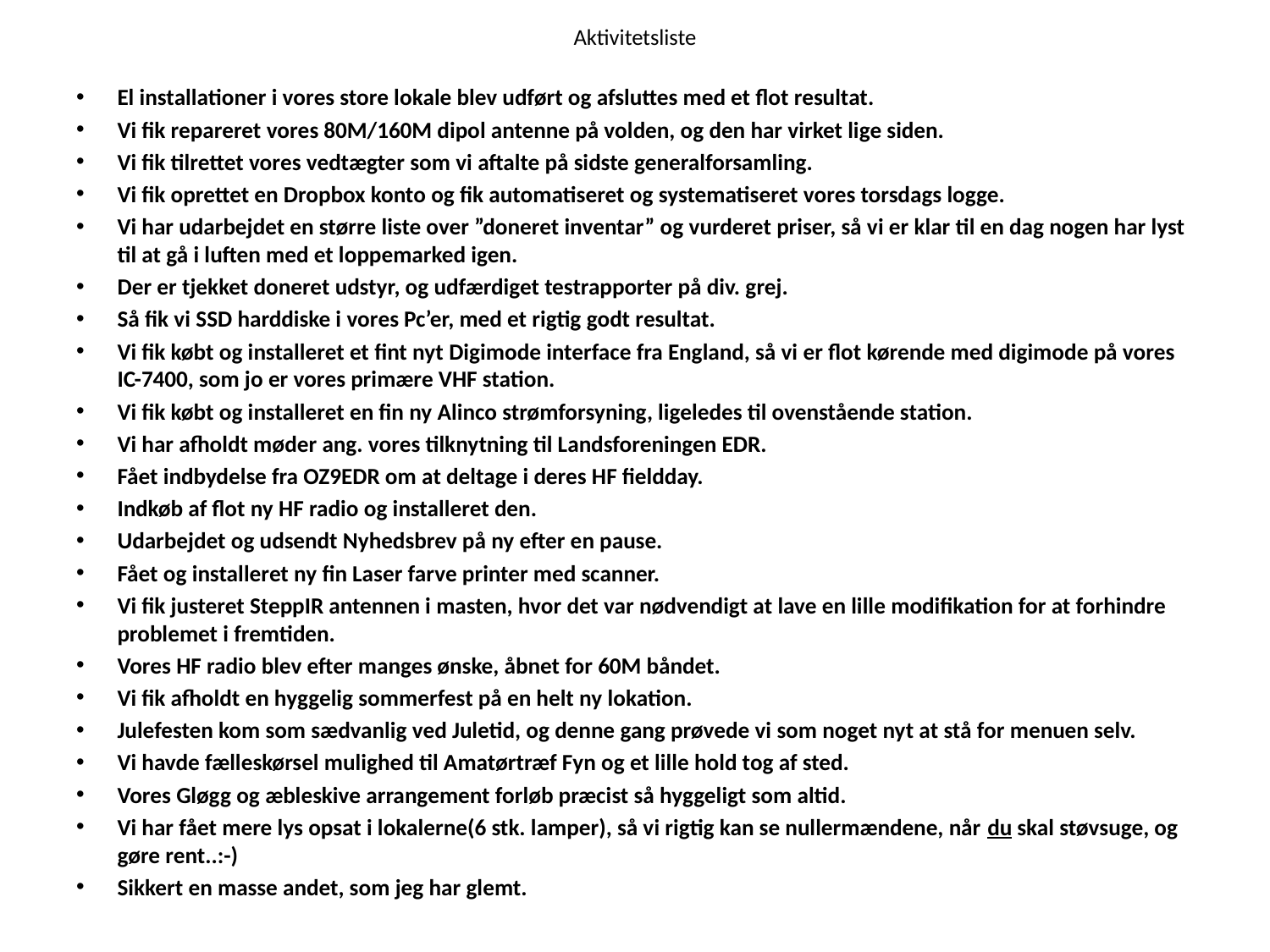

# Aktivitetsliste
El installationer i vores store lokale blev udført og afsluttes med et flot resultat.
Vi fik repareret vores 80M/160M dipol antenne på volden, og den har virket lige siden.
Vi fik tilrettet vores vedtægter som vi aftalte på sidste generalforsamling.
Vi fik oprettet en Dropbox konto og fik automatiseret og systematiseret vores torsdags logge.
Vi har udarbejdet en større liste over ”doneret inventar” og vurderet priser, så vi er klar til en dag nogen har lyst til at gå i luften med et loppemarked igen.
Der er tjekket doneret udstyr, og udfærdiget testrapporter på div. grej.
Så fik vi SSD harddiske i vores Pc’er, med et rigtig godt resultat.
Vi fik købt og installeret et fint nyt Digimode interface fra England, så vi er flot kørende med digimode på vores IC-7400, som jo er vores primære VHF station.
Vi fik købt og installeret en fin ny Alinco strømforsyning, ligeledes til ovenstående station.
Vi har afholdt møder ang. vores tilknytning til Landsforeningen EDR.
Fået indbydelse fra OZ9EDR om at deltage i deres HF fieldday.
Indkøb af flot ny HF radio og installeret den.
Udarbejdet og udsendt Nyhedsbrev på ny efter en pause.
Fået og installeret ny fin Laser farve printer med scanner.
Vi fik justeret SteppIR antennen i masten, hvor det var nødvendigt at lave en lille modifikation for at forhindre problemet i fremtiden.
Vores HF radio blev efter manges ønske, åbnet for 60M båndet.
Vi fik afholdt en hyggelig sommerfest på en helt ny lokation.
Julefesten kom som sædvanlig ved Juletid, og denne gang prøvede vi som noget nyt at stå for menuen selv.
Vi havde fælleskørsel mulighed til Amatørtræf Fyn og et lille hold tog af sted.
Vores Gløgg og æbleskive arrangement forløb præcist så hyggeligt som altid.
Vi har fået mere lys opsat i lokalerne(6 stk. lamper), så vi rigtig kan se nullermændene, når du skal støvsuge, og gøre rent..:-)
Sikkert en masse andet, som jeg har glemt.